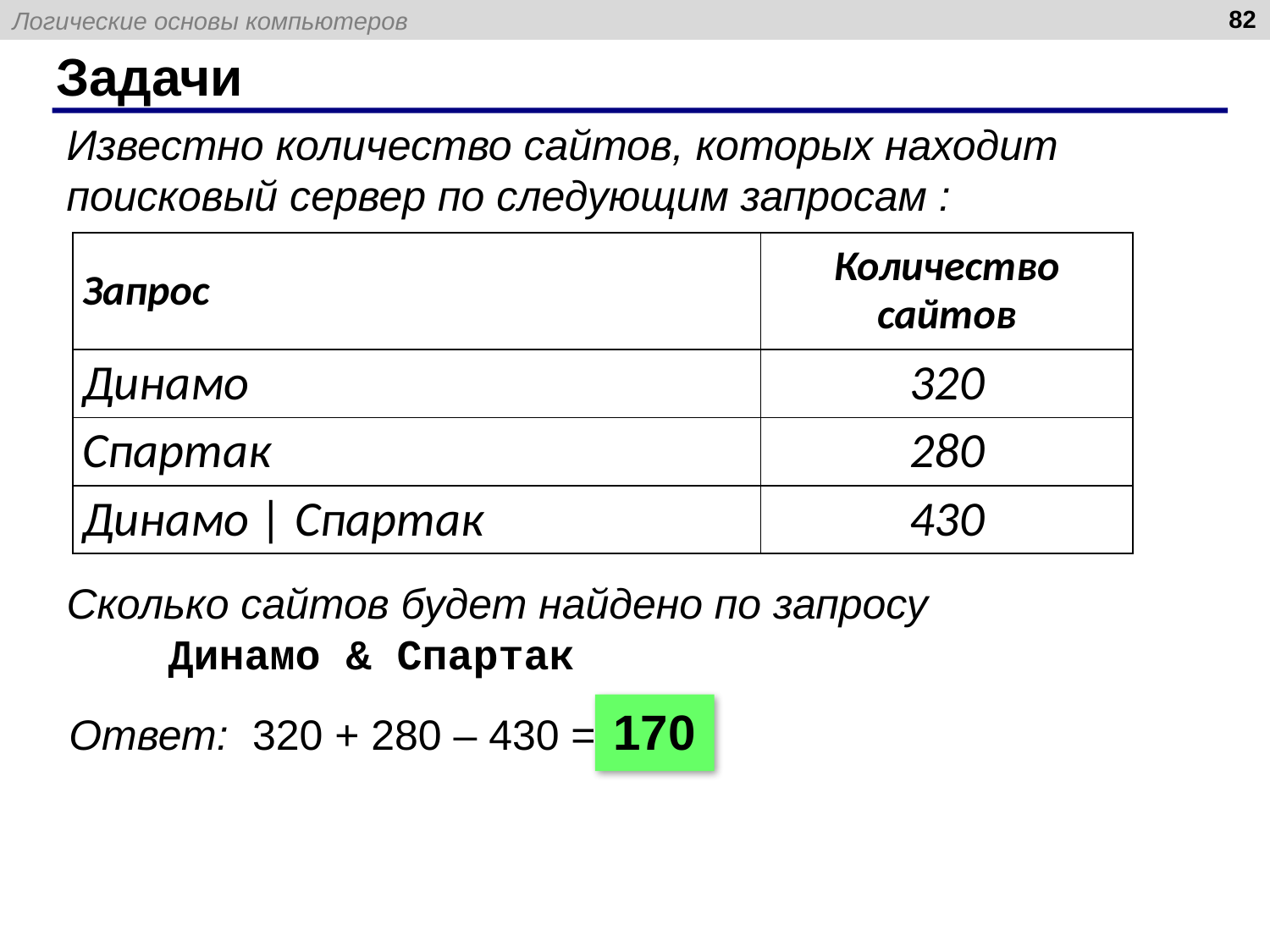

82
# Задачи
Известно количество сайтов, которых находит поисковый сервер по следующим запросам :

Сколько сайтов будет найдено по запросу
    Динамо & Спартак
| Запрос | Количество сайтов |
| --- | --- |
| Динамо | 320 |
| Спартак | 280 |
| Динамо | Спартак | 430 |
170
Ответ:  320 + 280 – 430 =